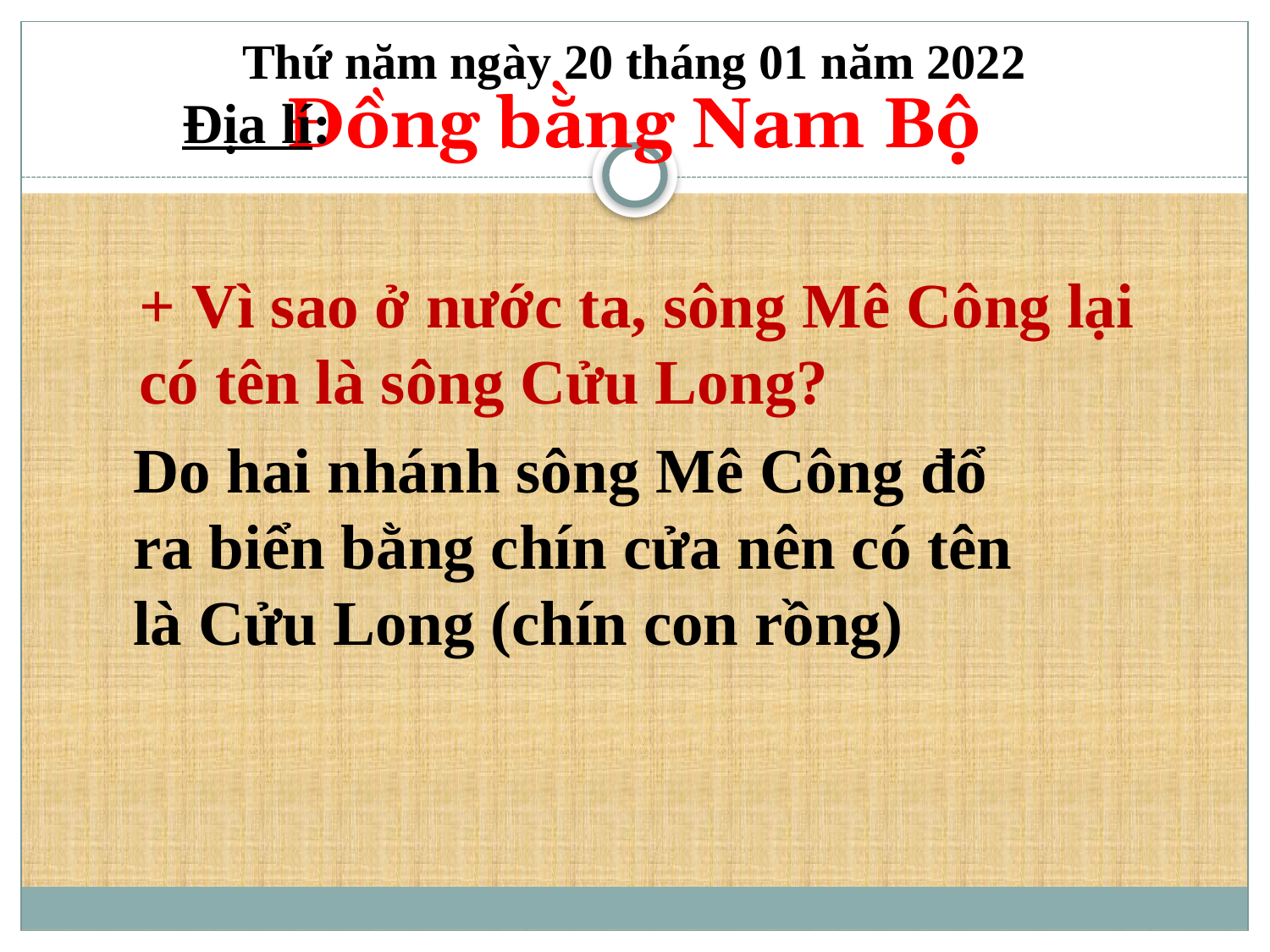

| Thứ năm ngày 20 tháng 01 năm 2022 |
| --- |
Đồng bằng Nam Bộ
| Địa lí: |
| --- |
# + Vì sao ở nước ta, sông Mê Công lại có tên là sông Cửu Long?
Do hai nhánh sông Mê Công đổ
ra biển bằng chín cửa nên có tên
là Cửu Long (chín con rồng)